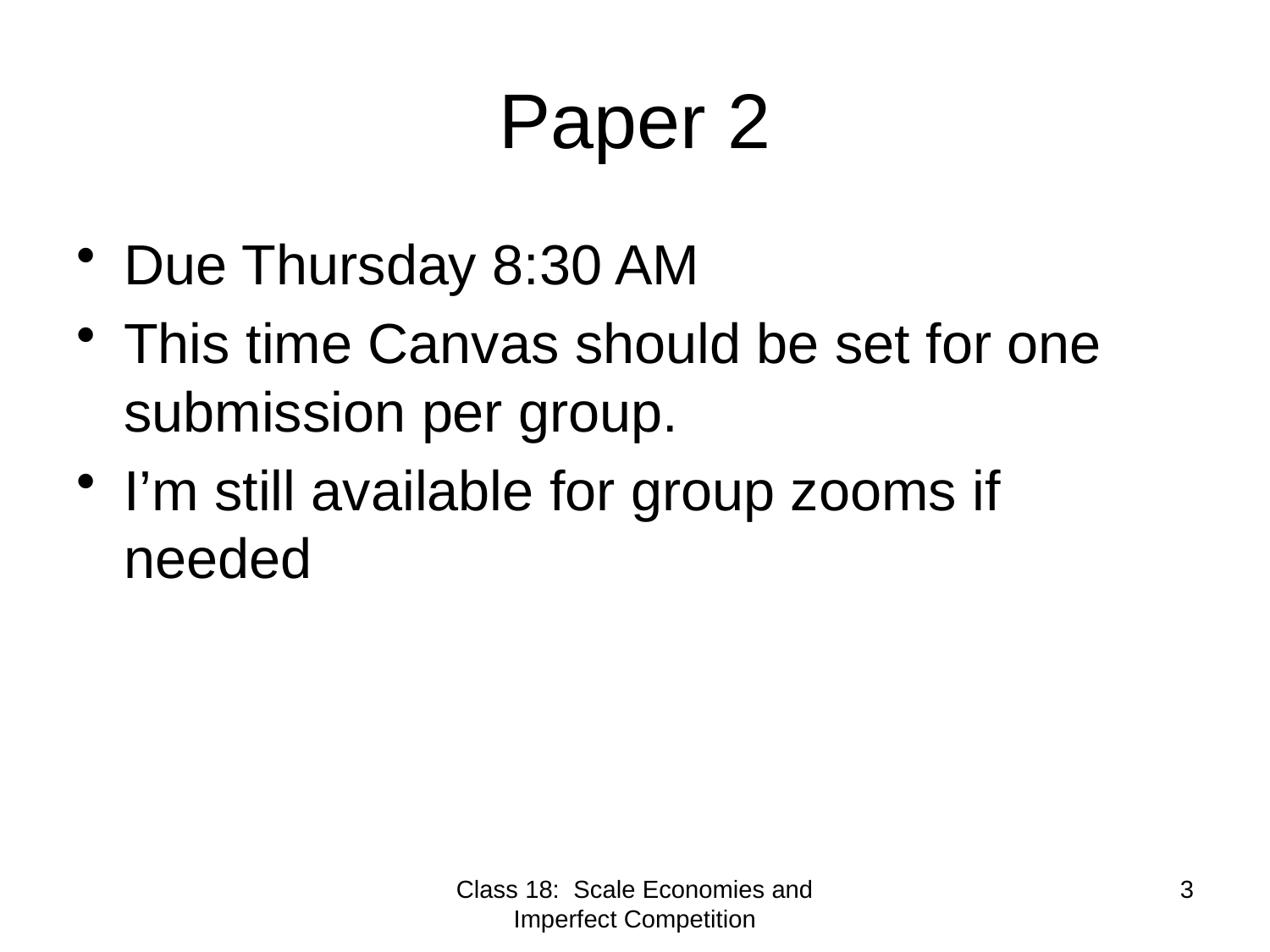

# Paper 2
Due Thursday 8:30 AM
This time Canvas should be set for one submission per group.
I’m still available for group zooms if needed
Class 18:  Scale Economies and Imperfect Competition
3